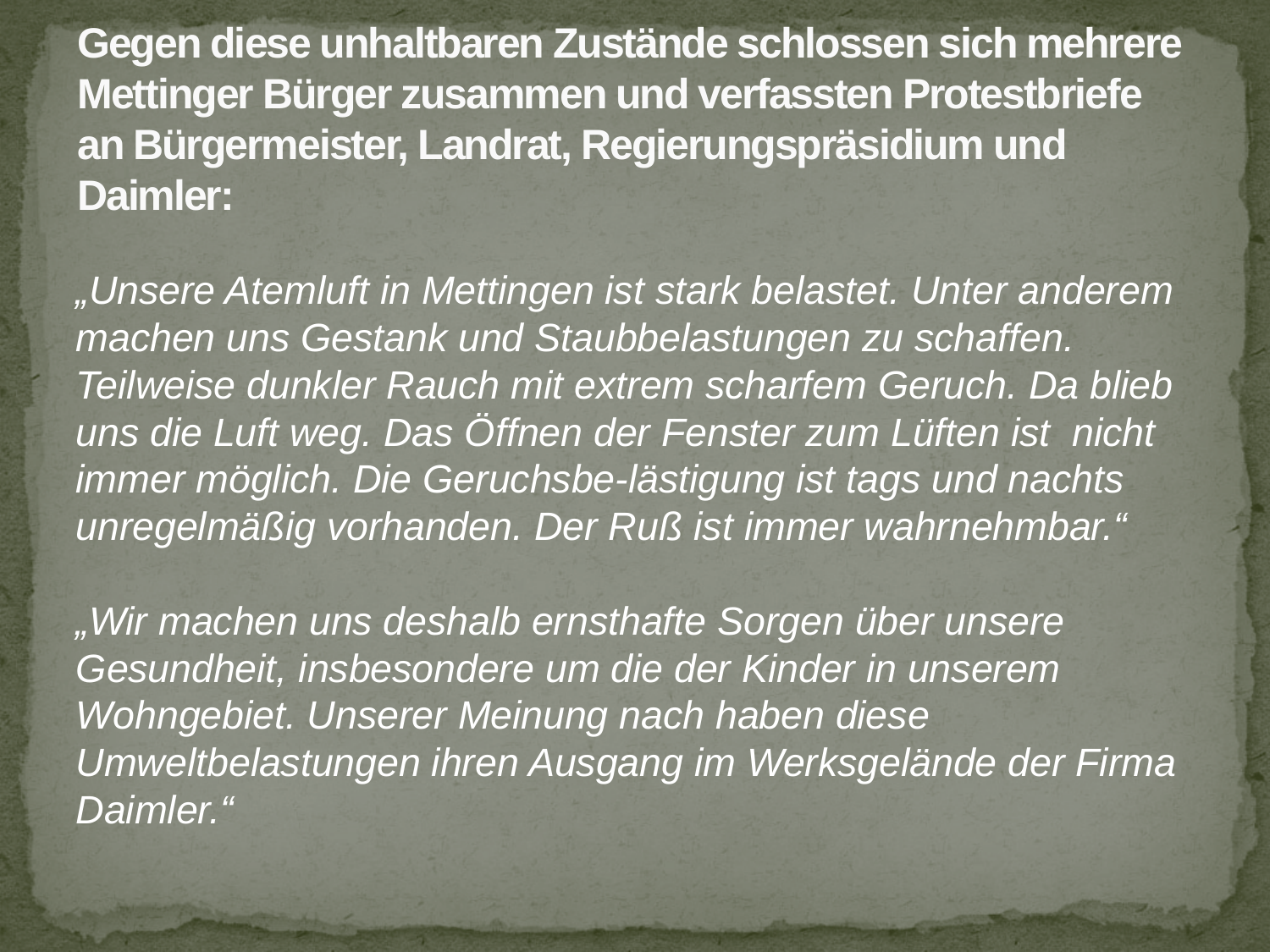

# Gegen diese unhaltbaren Zustände schlossen sich mehrere Mettinger Bürger zusammen und verfassten Protestbriefe an Bürgermeister, Landrat, Regierungspräsidium und Daimler:

„Unsere Atemluft in Mettingen ist stark belastet. Unter anderem machen uns Gestank und Staubbelastungen zu schaffen. Teilweise dunkler Rauch mit extrem scharfem Geruch. Da blieb uns die Luft weg. Das Öffnen der Fenster zum Lüften ist  nicht immer möglich. Die Geruchsbe-lästigung ist tags und nachts unregelmäßig vorhanden. Der Ruß ist immer wahrnehmbar.“
„Wir machen uns deshalb ernsthafte Sorgen über unsere Gesundheit, insbesondere um die der Kinder in unserem Wohngebiet. Unserer Meinung nach haben diese Umweltbelastungen ihren Ausgang im Werksgelände der Firma Daimler.“